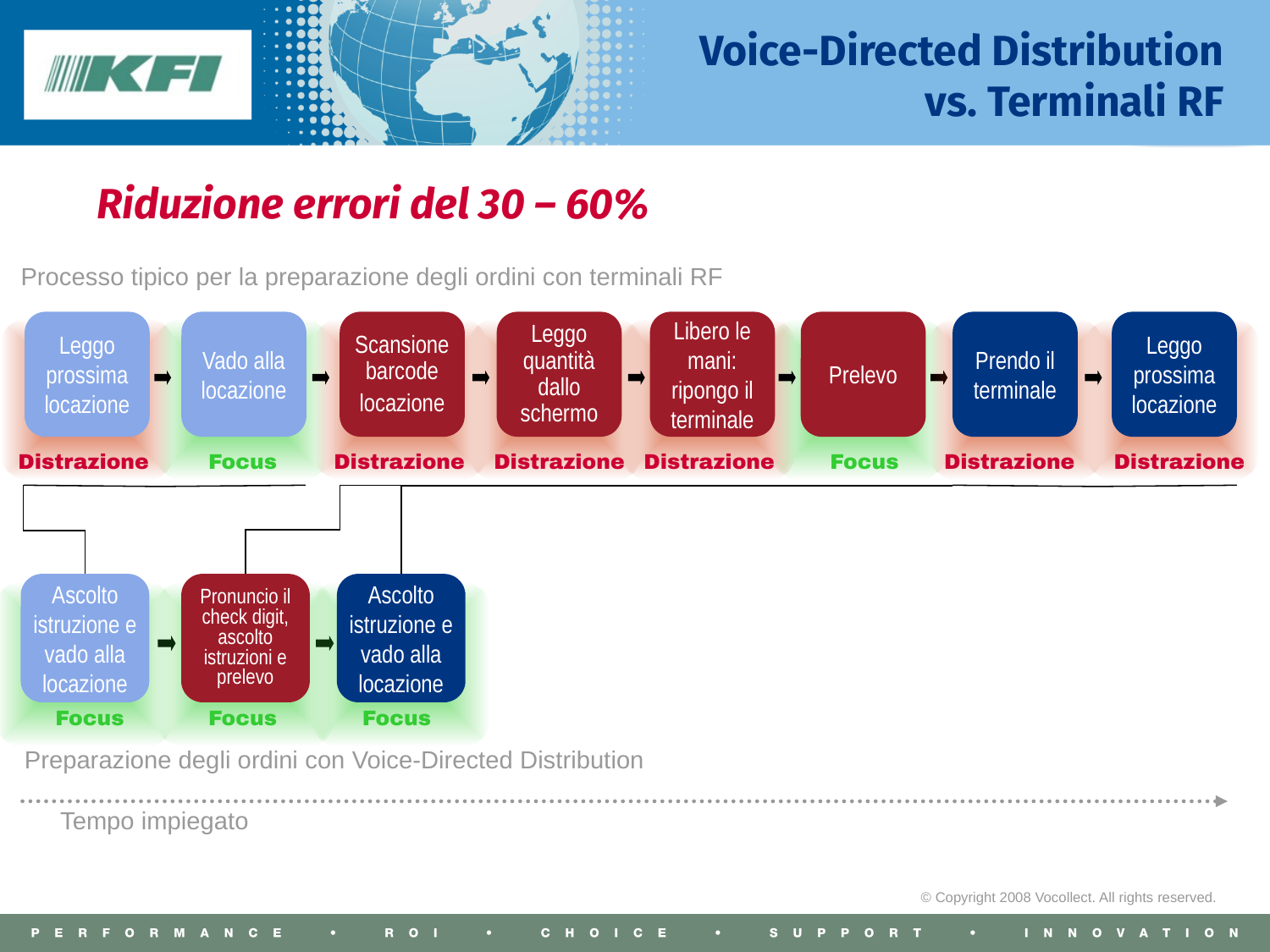

# Voice-Directed Distribution vs. Terminali RF
Riduzione errori del 30 – 60%
Processo tipico per la preparazione degli ordini con terminali RF
Leggo prossima locazione
Vado alla locazione
Scansione barcode
locazione
Leggo quantità dallo schermo
Libero le mani: ripongo il terminale
Prelevo
Prendo il terminale
Leggo prossima locazione

Distrazione
Focus
Distrazione
Distrazione
Distrazione
Focus
Distrazione
Distrazione

Ascolto istruzione e vado alla locazione
Pronuncio il check digit, ascolto istruzioni e prelevo
Ascolto istruzione e vado alla locazione

Focus
Focus
Focus
Preparazione degli ordini con Voice-Directed Distribution
Tempo impiegato

© Copyright 2008 Vocollect. All rights reserved.